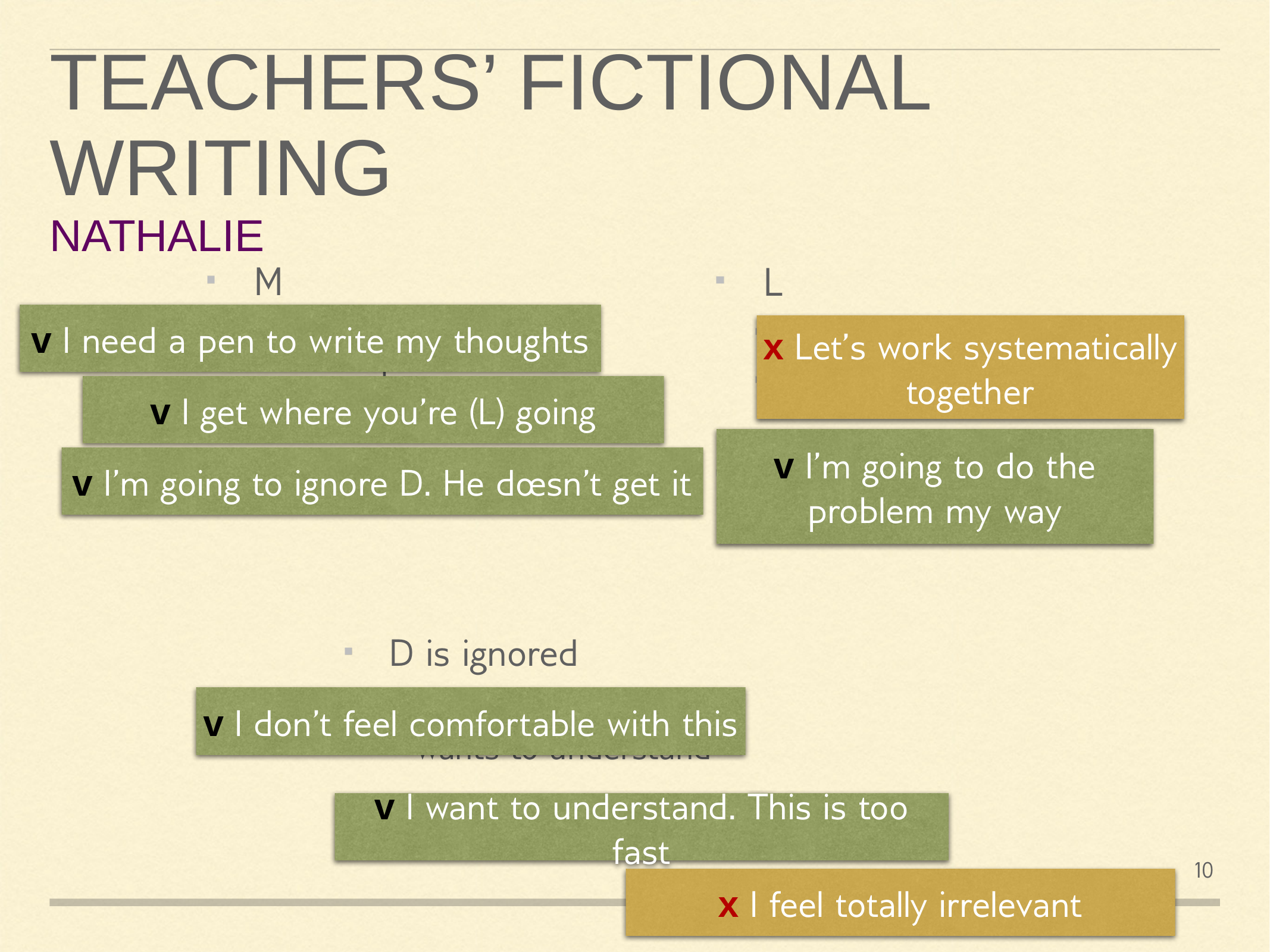

# teachers’ fictional writing
nathalie
M
works with fractions
procedure
gazes intensively to L
L
the overall sense
skips fractions
glances away from M
v I need a pen to write my thoughts
x Let’s work systematically together
v I get where you’re (L) going
v I’m going to do the problem my way
v I’m going to ignore D. He doesn’t get it
D is ignored
prompting questions
wants to understand
no gazes
v I don’t feel comfortable with this
v I want to understand. This is too fast
10
x I feel totally irrelevant